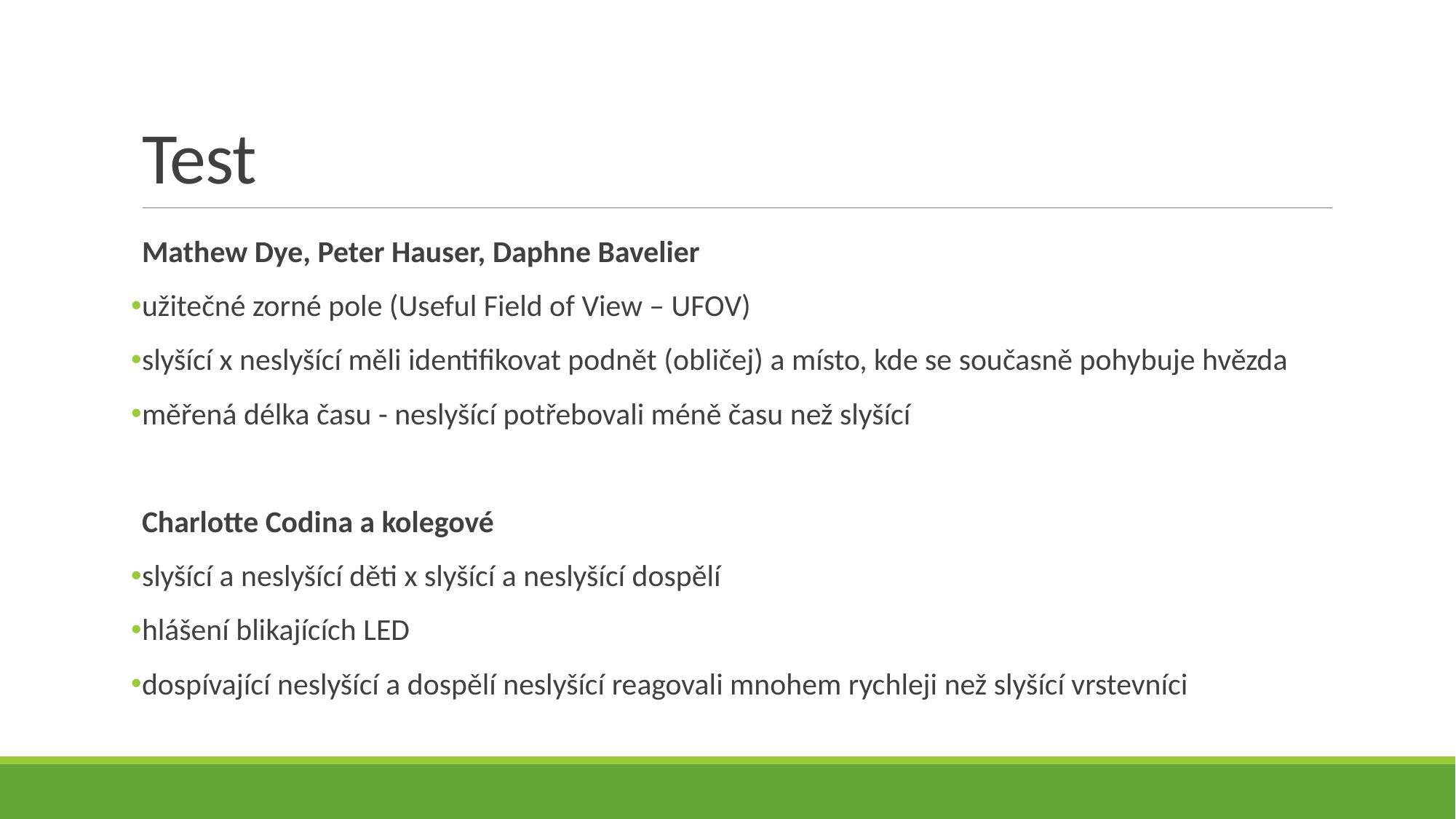

# Test
Mathew Dye, Peter Hauser, Daphne Bavelier
užitečné zorné pole (Useful Field of View – UFOV)
slyšící x neslyšící měli identifikovat podnět (obličej) a místo, kde se současně pohybuje hvězda
měřená délka času - neslyšící potřebovali méně času než slyšící

Charlotte Codina a kolegové
slyšící a neslyšící děti x slyšící a neslyšící dospělí
hlášení blikajících LED
dospívající neslyšící a dospělí neslyšící reagovali mnohem rychleji než slyšící vrstevníci